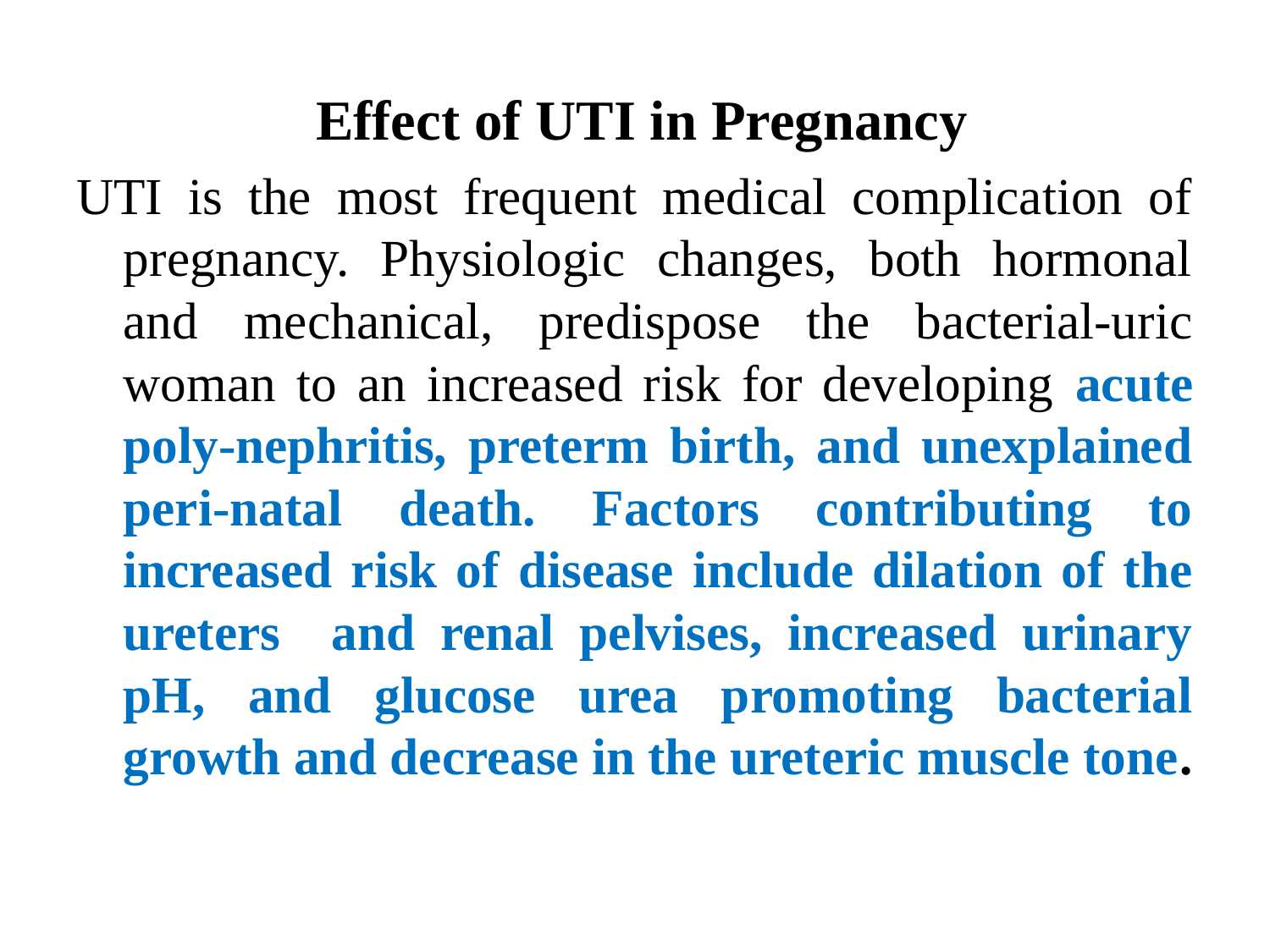

# Effect of UTI in Pregnancy
UTI is the most frequent medical complication of pregnancy. Physiologic changes, both hormonal and mechanical, predispose the bacterial-uric woman to an increased risk for developing acute poly-nephritis, preterm birth, and unexplained peri-natal death. Factors contributing to increased risk of disease include dilation of the ureters  and renal pelvises, increased urinary pH, and glucose urea promoting bacterial growth and decrease in the ureteric muscle tone.